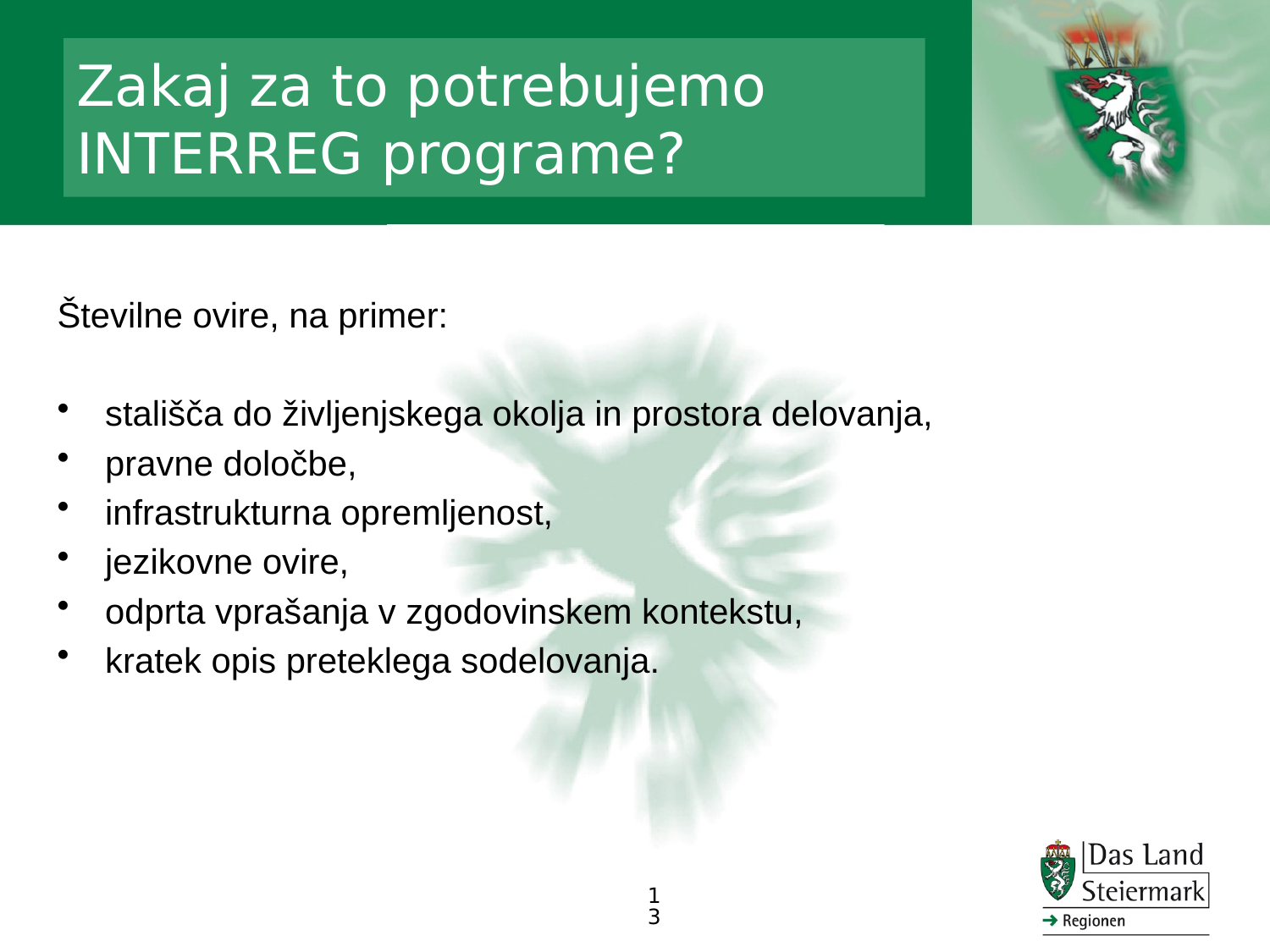

# Zakaj za to potrebujemo INTERREG programe?
Številne ovire, na primer:

stališča do življenjskega okolja in prostora delovanja,
pravne določbe,
infrastrukturna opremljenost,
jezikovne ovire,
odprta vprašanja v zgodovinskem kontekstu,
kratek opis preteklega sodelovanja.